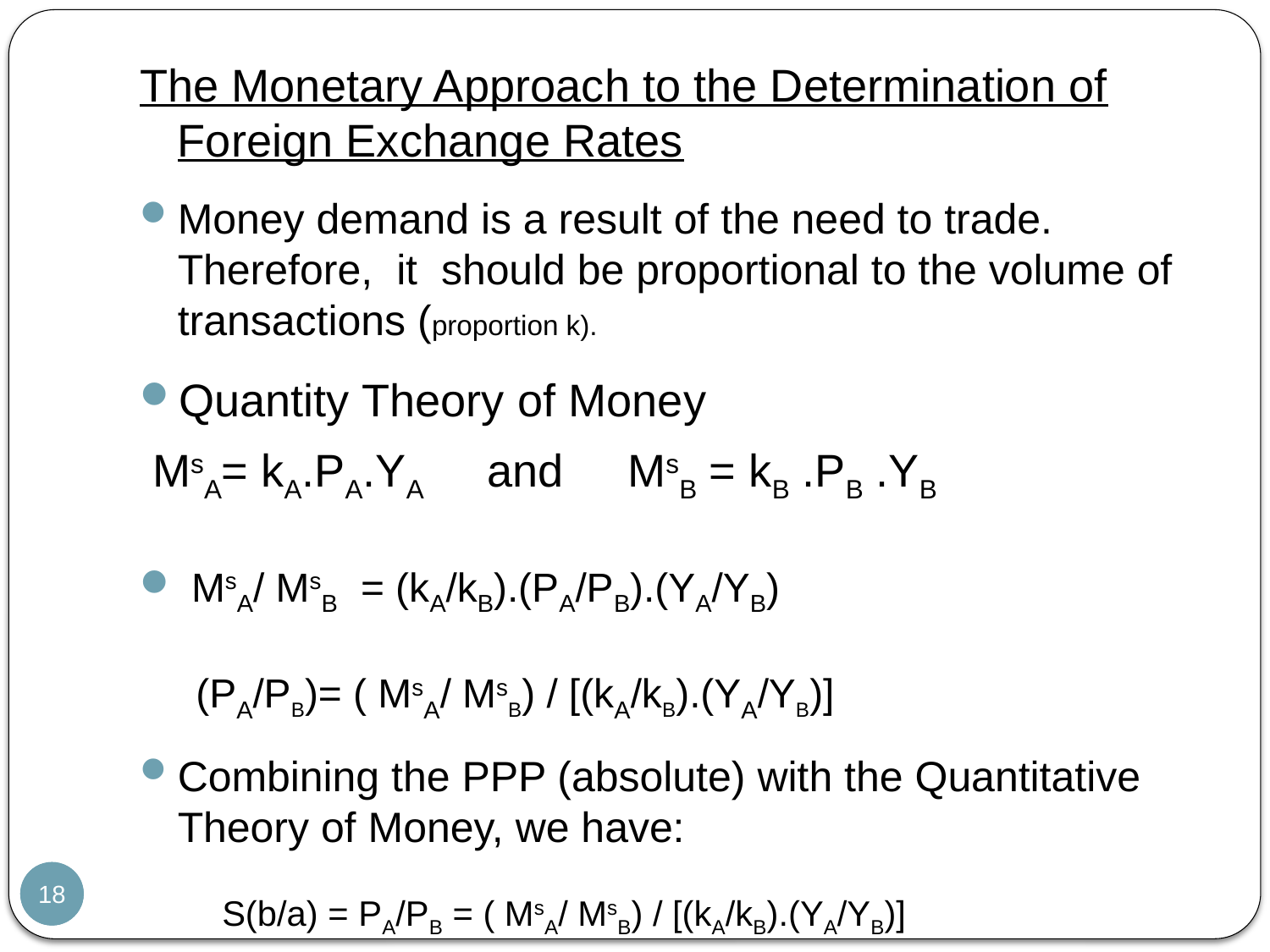

The Monetary Approach to the Determination of Foreign Exchange Rates
Money demand is a result of the need to trade. Therefore,  it  should be proportional to the volume of transactions (proportion k).
Quantity Theory of Money
 MsA= kA.PA.YA     and     MsB = kB .PB .YB
 MsA/ MsB  = (kA/kB).(PA/PB).(YA/YB)
     (PA/PB)= ( MsA/ MsB) / [(kA/kB).(YA/YB)]
Combining the PPP (absolute) with the Quantitative Theory of Money, we have:
S(b/a) = PA/PB = ( MsA/ MsB) / [(kA/kB).(YA/YB)]

18
18